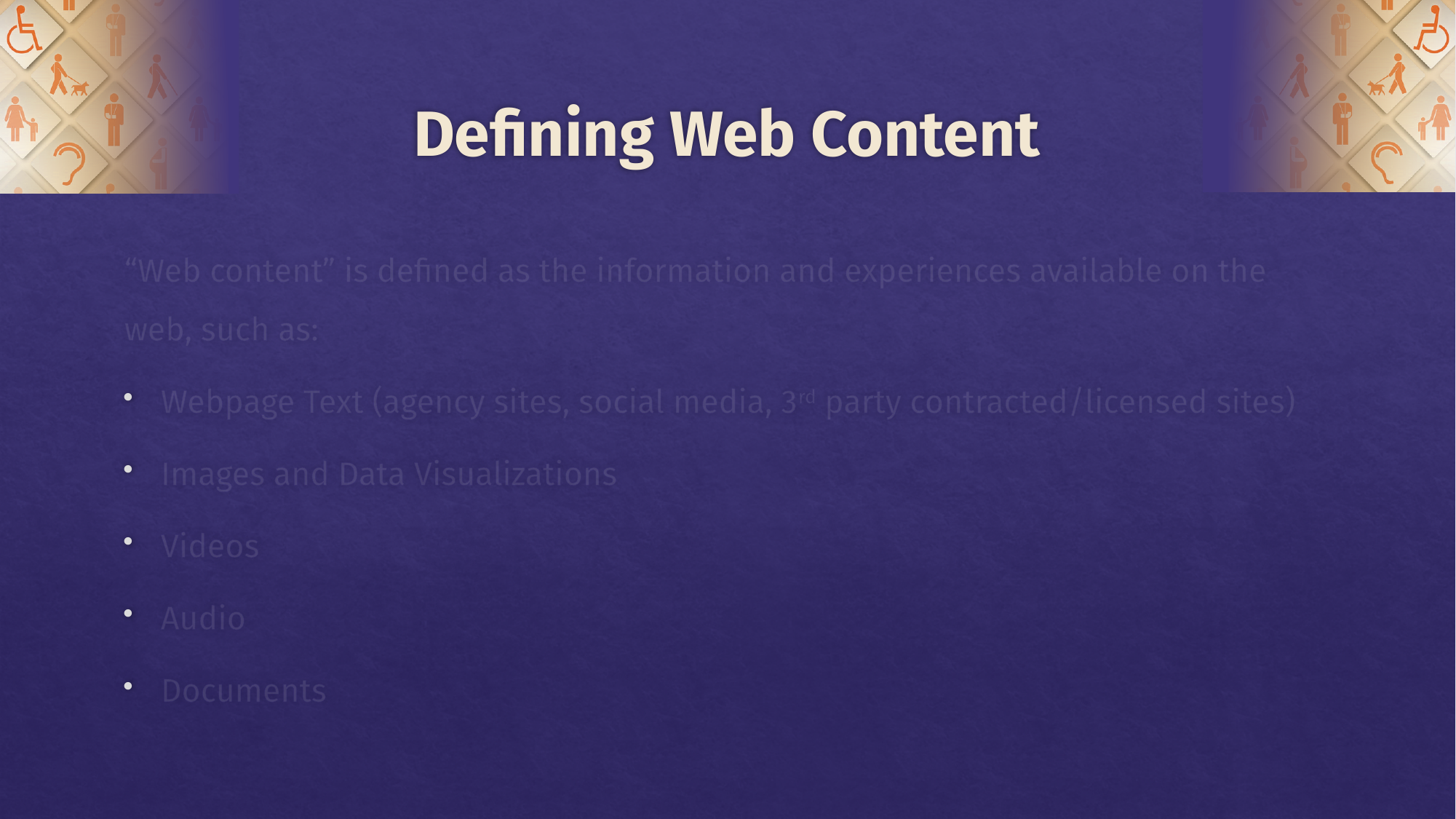

# Defining Web Content
“Web content” is defined as the information and experiences available on the web, such as:
Webpage Text (agency sites, social media, 3rd party contracted/licensed sites)
Images and Data Visualizations
Videos
Audio
Documents